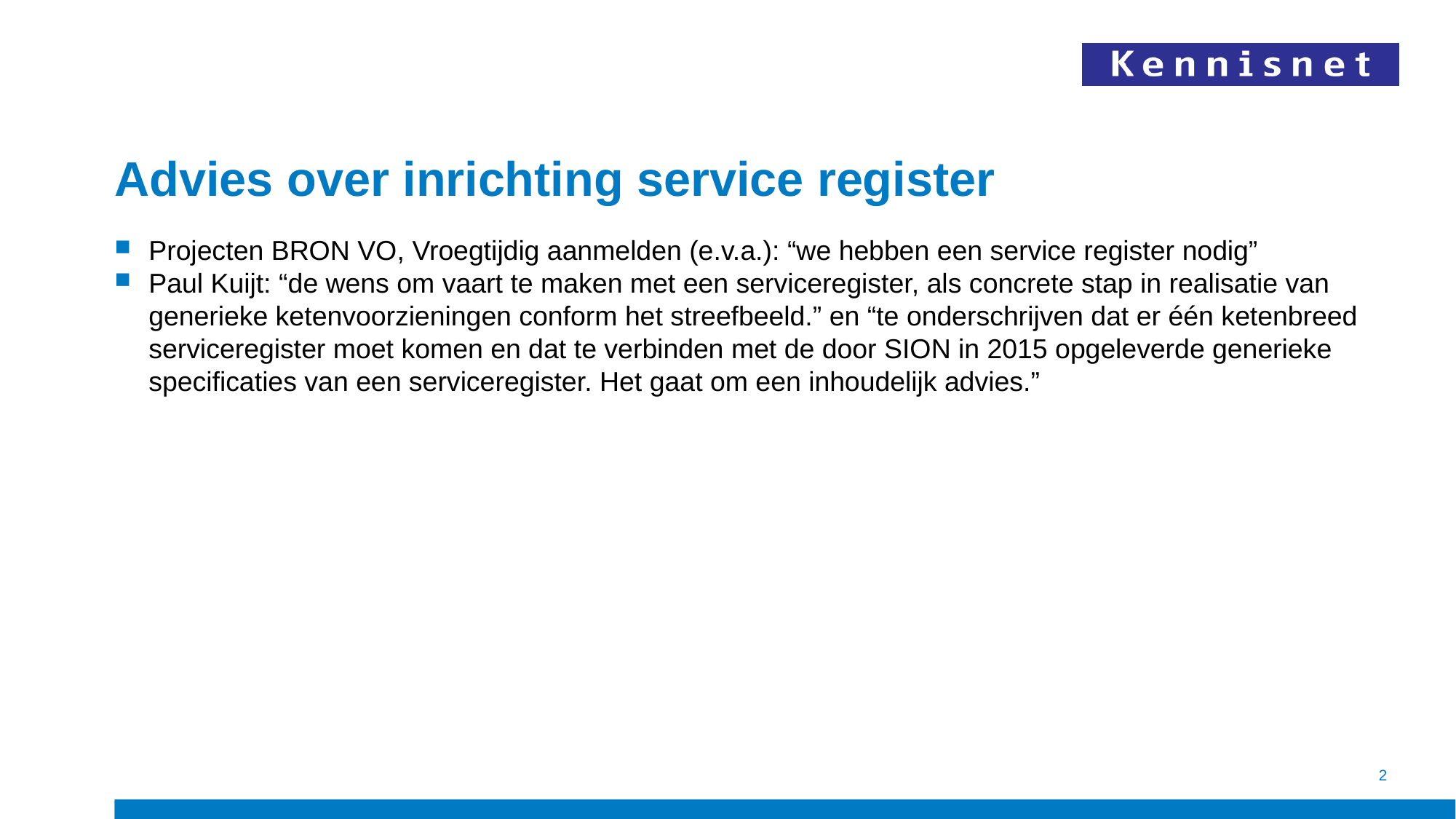

# Advies over inrichting service register
Projecten BRON VO, Vroegtijdig aanmelden (e.v.a.): “we hebben een service register nodig”
Paul Kuijt: “de wens om vaart te maken met een serviceregister, als concrete stap in realisatie van generieke ketenvoorzieningen conform het streefbeeld.” en “te onderschrijven dat er één ketenbreed serviceregister moet komen en dat te verbinden met de door SION in 2015 opgeleverde generieke specificaties van een serviceregister. Het gaat om een inhoudelijk advies.”
2